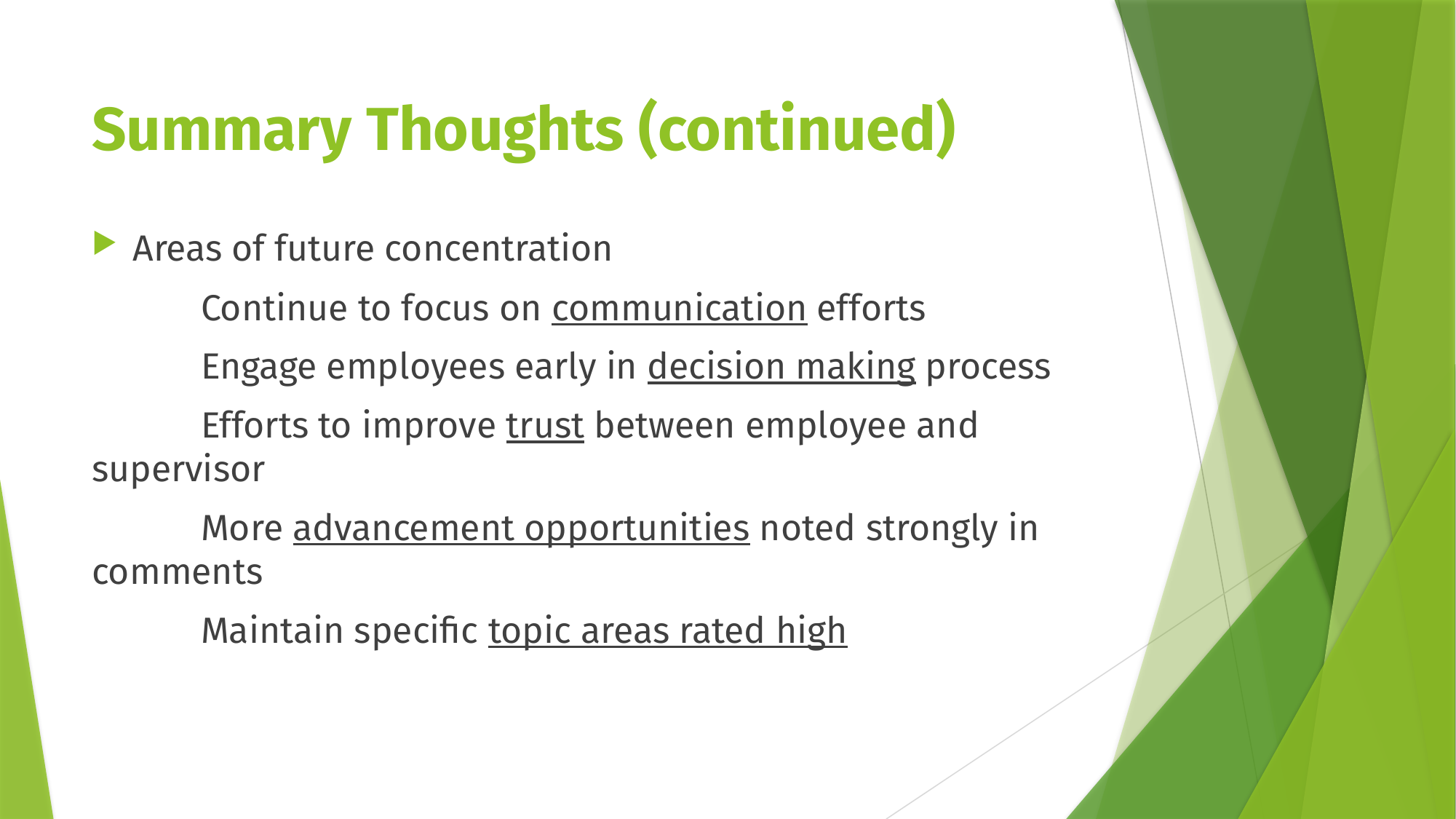

# Summary Thoughts (continued)
Areas of future concentration
	Continue to focus on communication efforts
	Engage employees early in decision making process
	Efforts to improve trust between employee and supervisor
	More advancement opportunities noted strongly in comments
	Maintain specific topic areas rated high